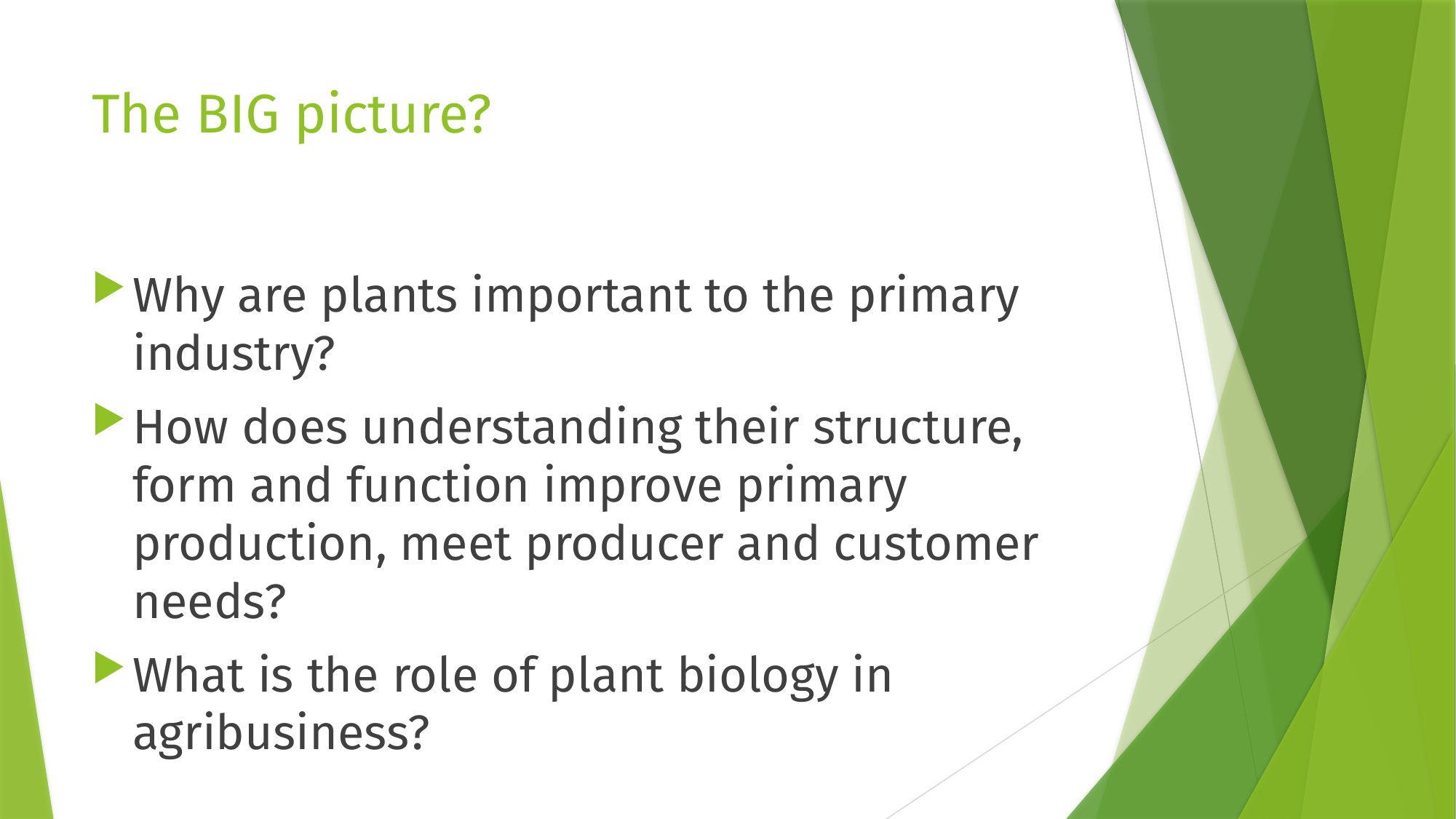

# The BIG picture?
Why are plants important to the primary industry?
How does understanding their structure, form and function improve primary production, meet producer and customer needs?
What is the role of plant biology in agribusiness?